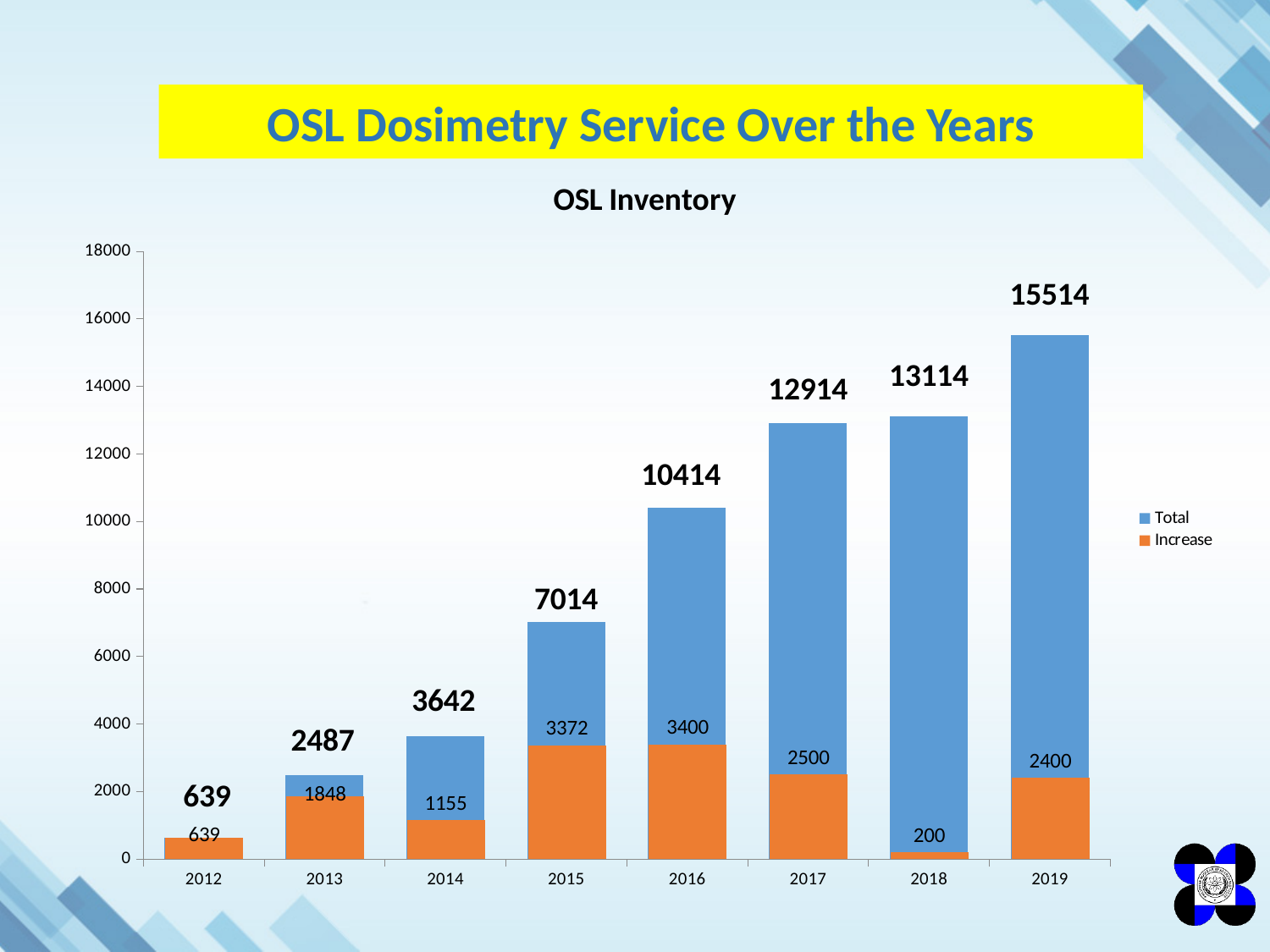

# OSL Dosimetry Service Over the Years

### Chart: OSL Inventory

| Category |  |  |
|---|---|---|
| 2012 | 639.0 | 639.0 |
| 2013 | 2487.0 | 1848.0 |
| 2014 | 3642.0 | 1155.0 |
| 2015 | 7014.0 | 3372.0 |
| 2016 | 10414.0 | 3400.0 |
| 2017 | 12914.0 | 2500.0 |
| 2018 | 13114.0 | 200.0 |
| 2019 | 15514.0 | 2400.0 |